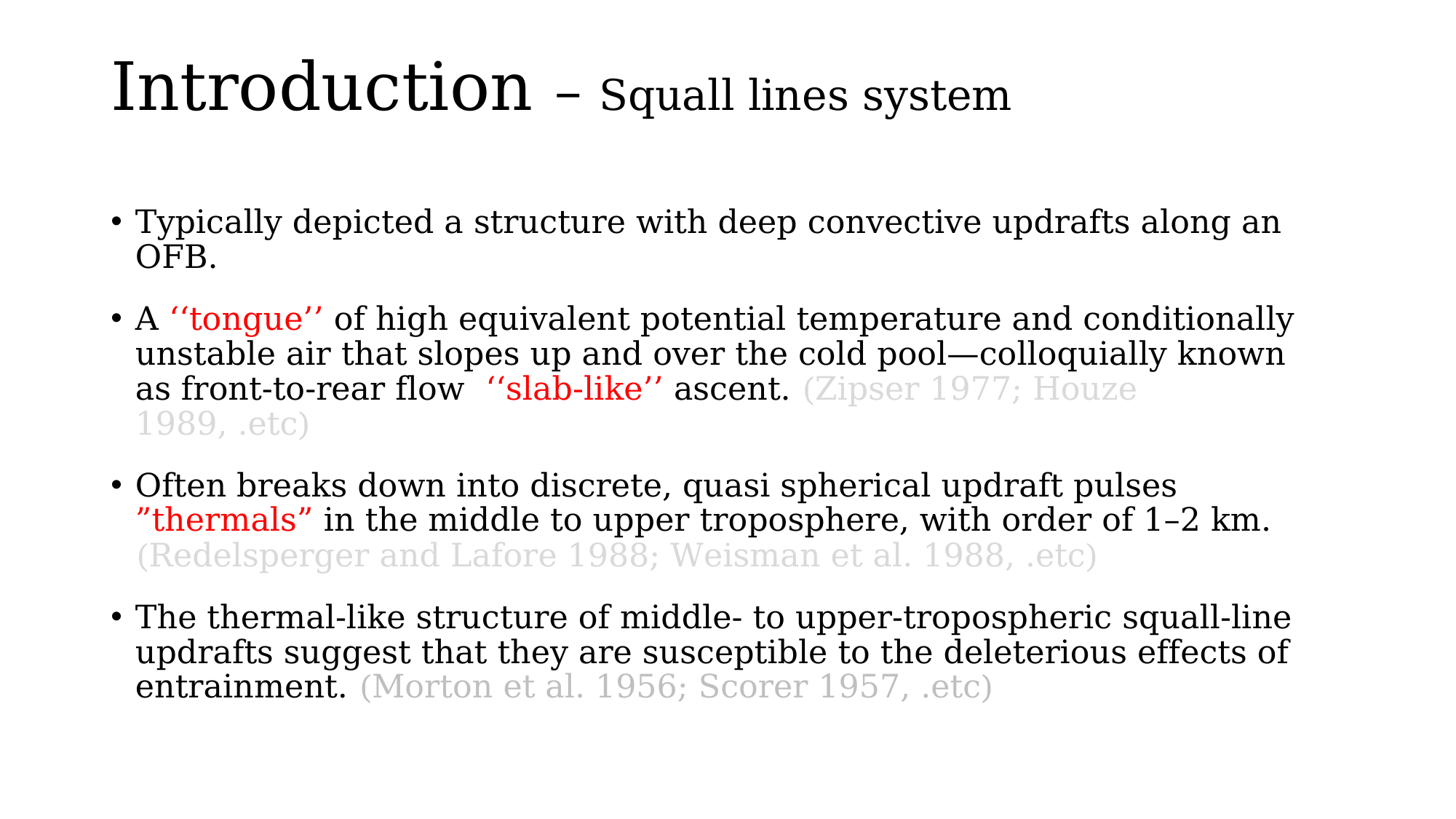

# Introduction – Squall lines system
Typically depicted a structure with deep convective updrafts along an OFB.
A ‘‘tongue’’ of high equivalent potential temperature and conditionally unstable air that slopes up and over the cold pool—colloquially known as front-to-rear flow  ‘‘slab-like’’ ascent. (Zipser 1977; Houze 1989, .etc)
Often breaks down into discrete, quasi spherical updraft pulses ”thermals” in the middle to upper troposphere, with order of 1–2 km. (Redelsperger and Lafore 1988; Weisman et al. 1988, .etc)
The thermal-like structure of middle- to upper-tropospheric squall-line updrafts suggest that they are susceptible to the deleterious effects of entrainment. (Morton et al. 1956; Scorer 1957, .etc)